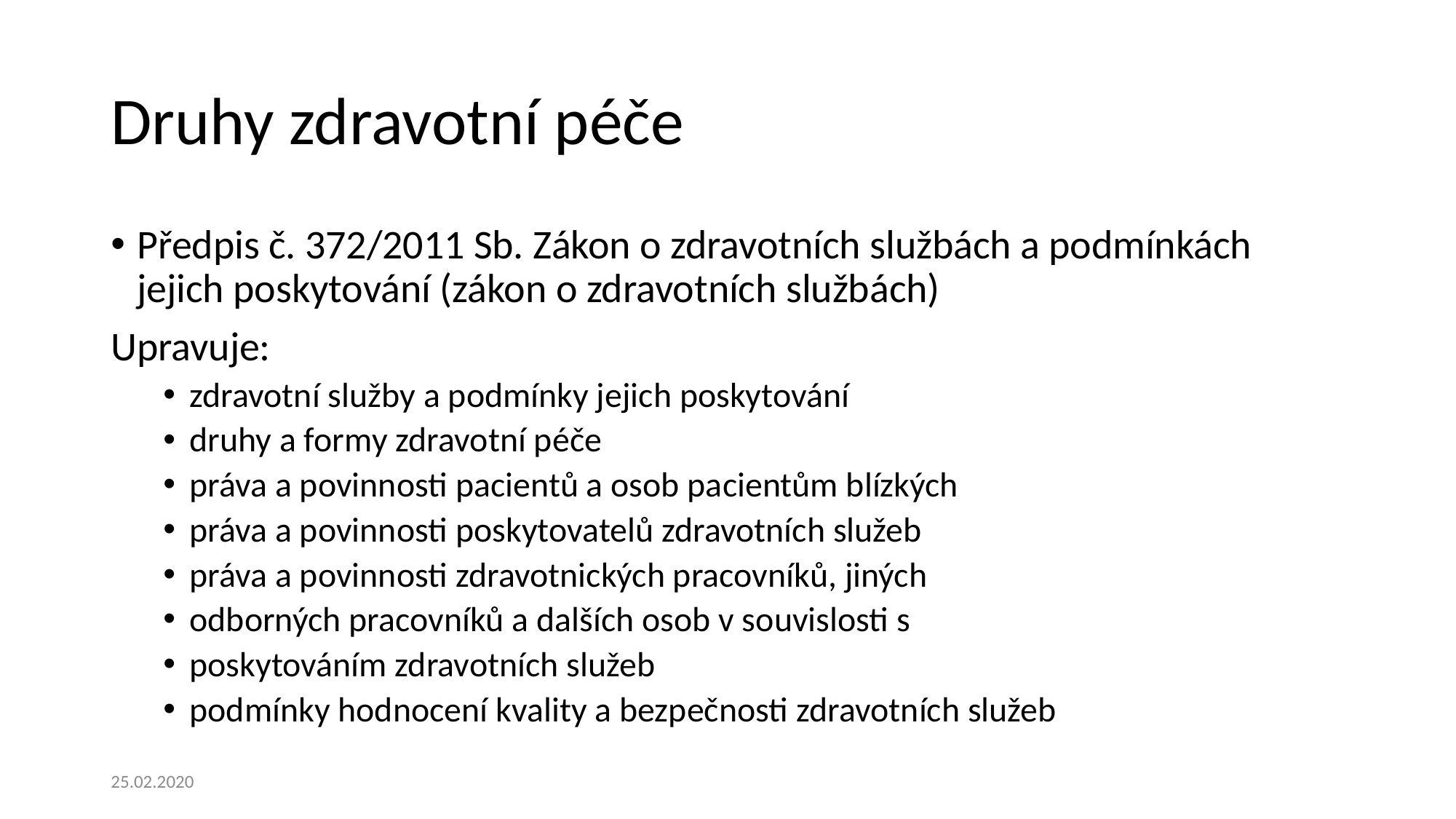

# Druhy zdravotní péče
Předpis č. 372/2011 Sb. Zákon o zdravotních službách a podmínkách jejich poskytování (zákon o zdravotních službách)
Upravuje:
zdravotní služby a podmínky jejich poskytování
druhy a formy zdravotní péče
práva a povinnosti pacientů a osob pacientům blízkých
práva a povinnosti poskytovatelů zdravotních služeb
práva a povinnosti zdravotnických pracovníků, jiných
odborných pracovníků a dalších osob v souvislosti s
poskytováním zdravotních služeb
podmínky hodnocení kvality a bezpečnosti zdravotních služeb

25.02.2020